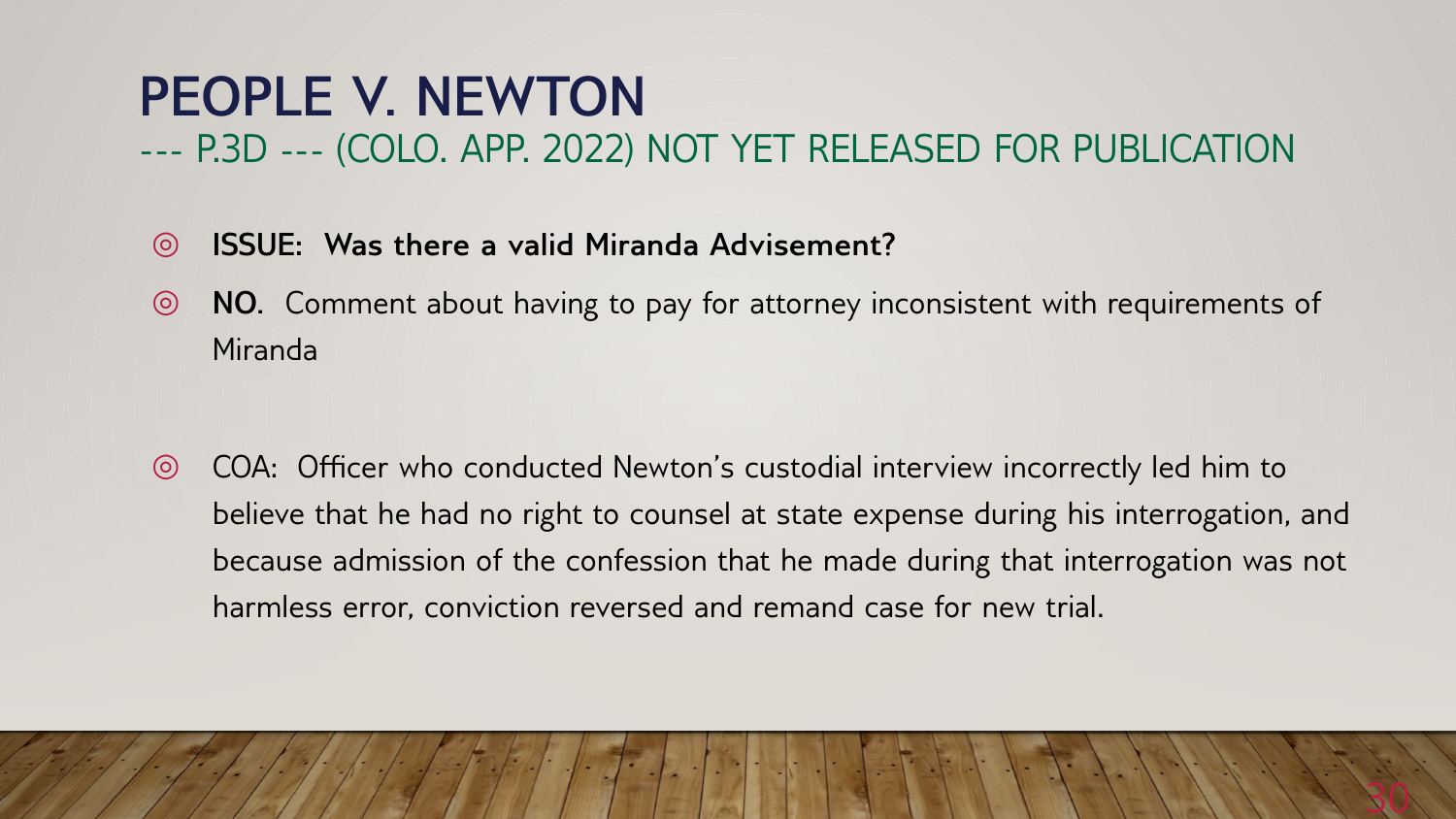

# People v. Newton --- p.3d --- (Colo. App. 2022) not yet released for publication
ISSUE:  Was there a valid Miranda Advisement?
NO.  Comment about having to pay for attorney inconsistent with requirements of Miranda

COA:  Officer who conducted Newton’s custodial interview incorrectly led him to believe that he had no right to counsel at state expense during his interrogation, and because admission of the confession that he made during that interrogation was not harmless error, conviction reversed and remand case for new trial.
30